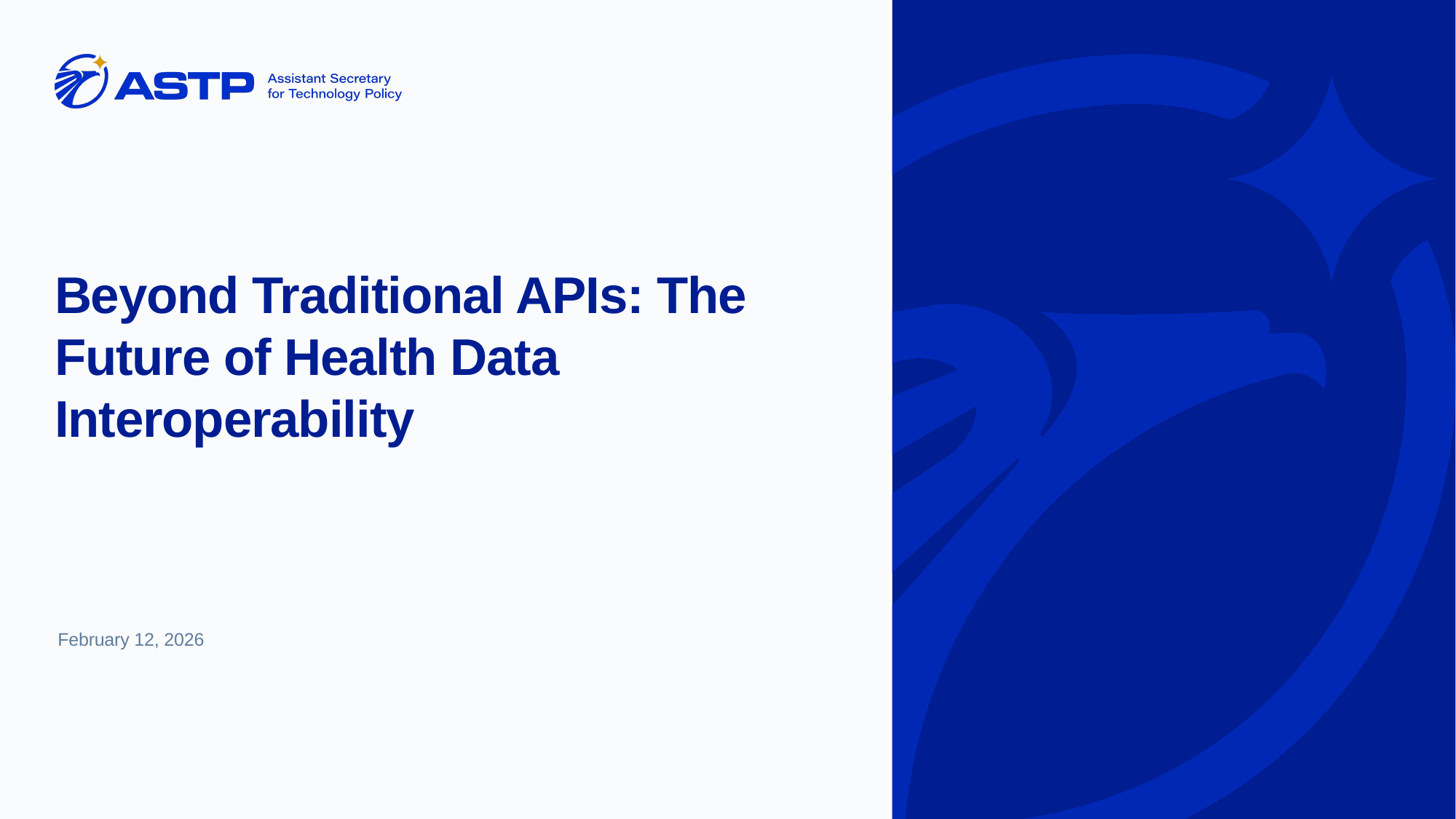

# Beyond Traditional APIs: The Future of Health Data Interoperability
February 12, 2026